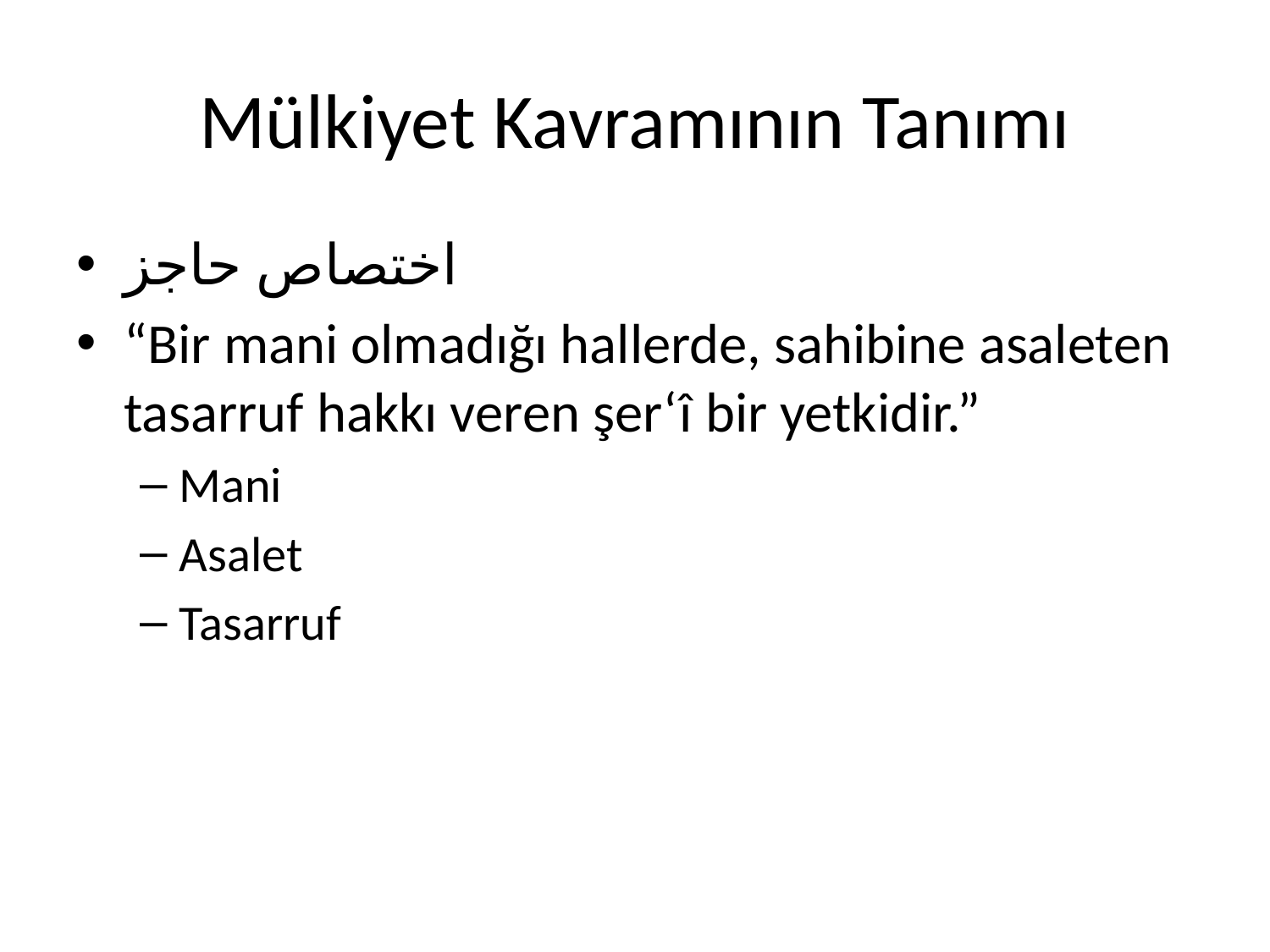

# Mülkiyet Kavramının Tanımı
اختصاص حاجز
“Bir mani olmadığı hallerde, sahibine asaleten tasarruf hakkı veren şer‘î bir yetkidir.”
Mani
Asalet
Tasarruf